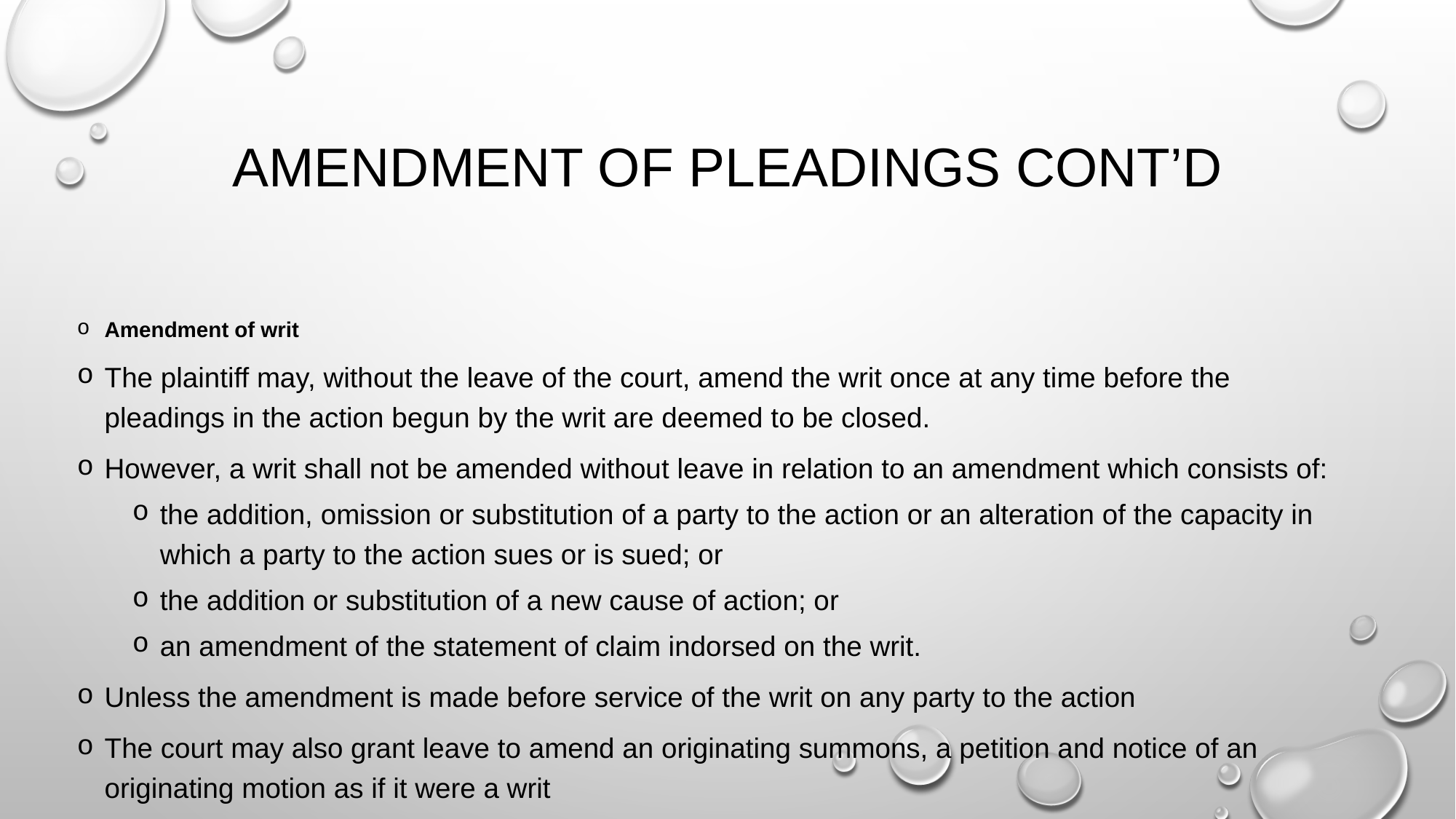

# Amendment of pleadings cont’d
Amendment of writ
The plaintiff may, without the leave of the court, amend the writ once at any time before the pleadings in the action begun by the writ are deemed to be closed.
However, a writ shall not be amended without leave in relation to an amendment which consists of:
the addition, omission or substitution of a party to the action or an alteration of the capacity in which a party to the action sues or is sued; or
the addition or substitution of a new cause of action; or
an amendment of the statement of claim indorsed on the writ.
Unless the amendment is made before service of the writ on any party to the action
The court may also grant leave to amend an originating summons, a petition and notice of an originating motion as if it were a writ